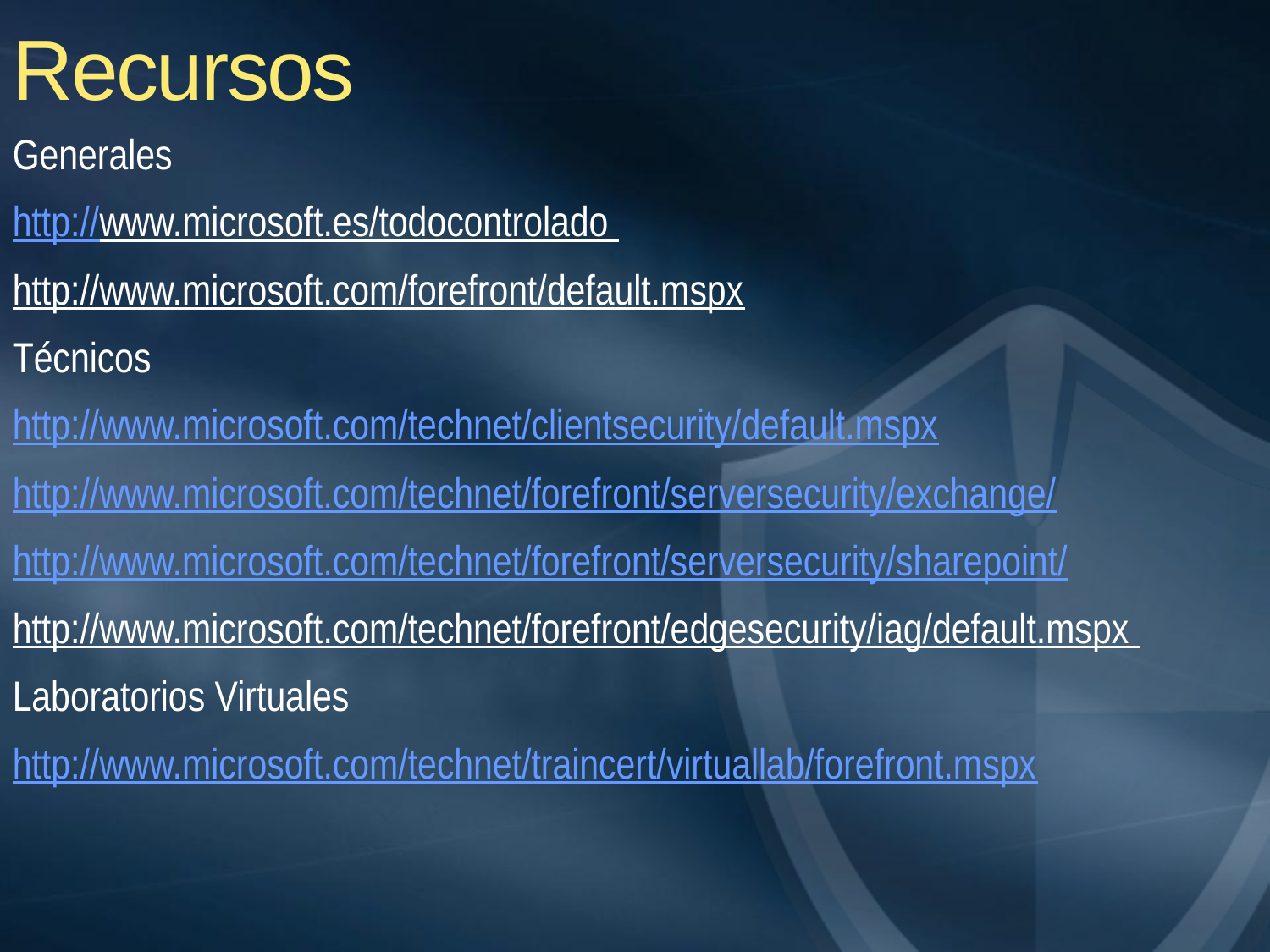

Recursos
Generales
http://www.microsoft.es/todocontrolado
http://www.microsoft.com/forefront/default.mspx
Técnicos
http://www.microsoft.com/technet/clientsecurity/default.mspx
http://www.microsoft.com/technet/forefront/serversecurity/exchange/
http://www.microsoft.com/technet/forefront/serversecurity/sharepoint/
http://www.microsoft.com/technet/forefront/edgesecurity/iag/default.mspx
Laboratorios Virtuales
http://www.microsoft.com/technet/traincert/virtuallab/forefront.mspx